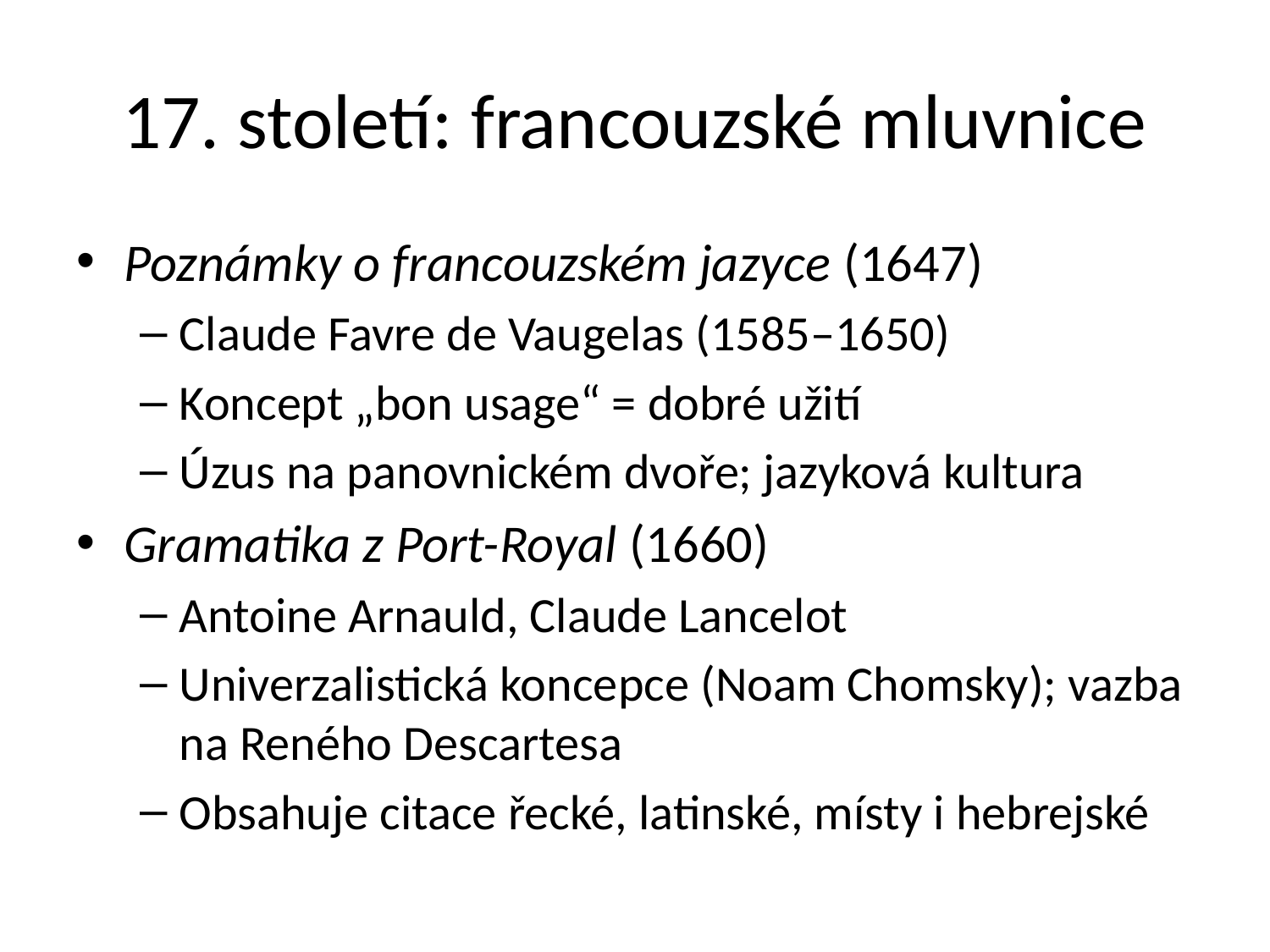

# 17. století: francouzské mluvnice
Poznámky o francouzském jazyce (1647)
Claude Favre de Vaugelas (1585–1650)
Koncept „bon usage“ = dobré užití
Úzus na panovnickém dvoře; jazyková kultura
Gramatika z Port-Royal (1660)
Antoine Arnauld, Claude Lancelot
Univerzalistická koncepce (Noam Chomsky); vazba na Reného Descartesa
Obsahuje citace řecké, latinské, místy i hebrejské